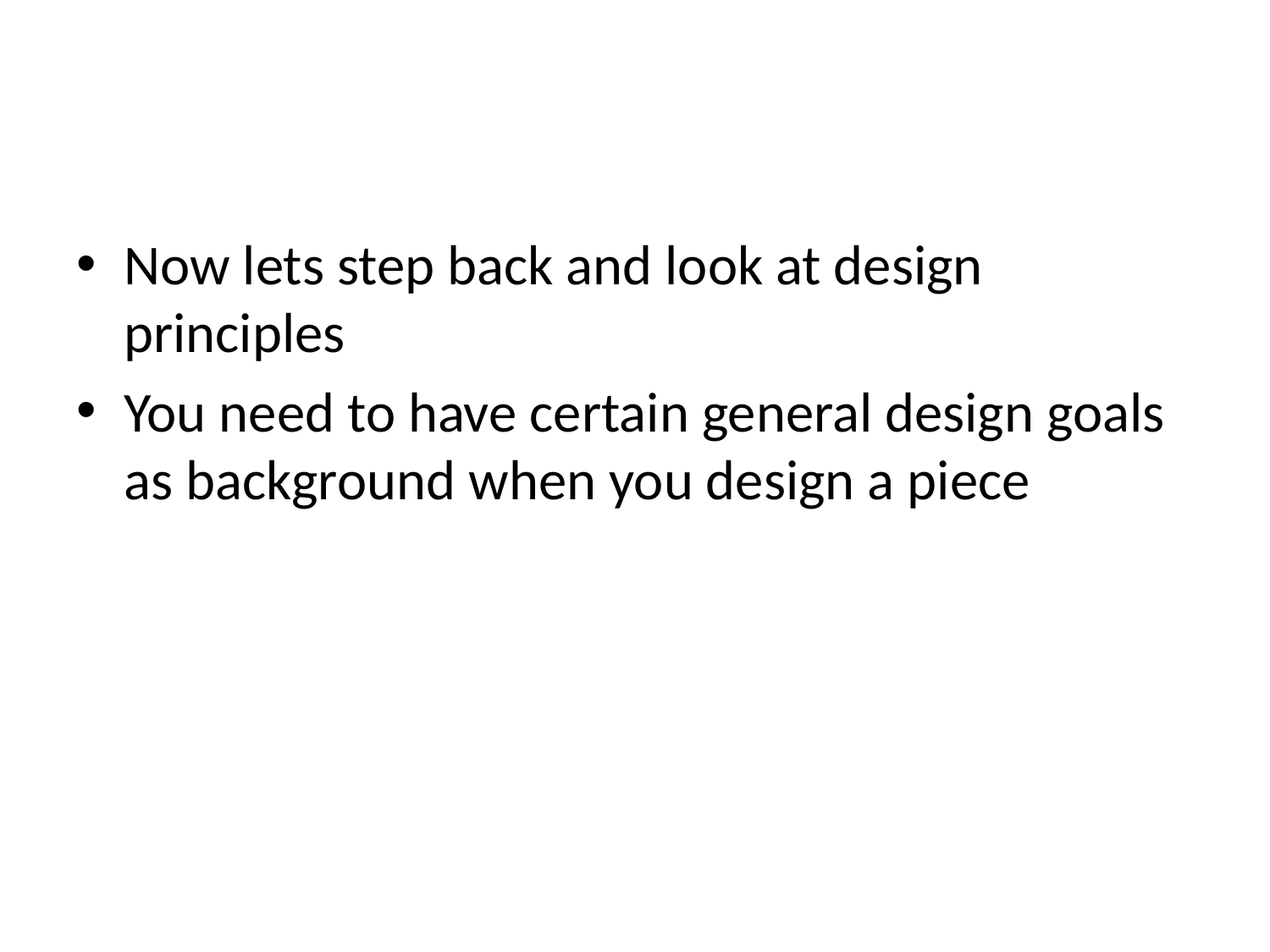

#
Now lets step back and look at design principles
You need to have certain general design goals as background when you design a piece